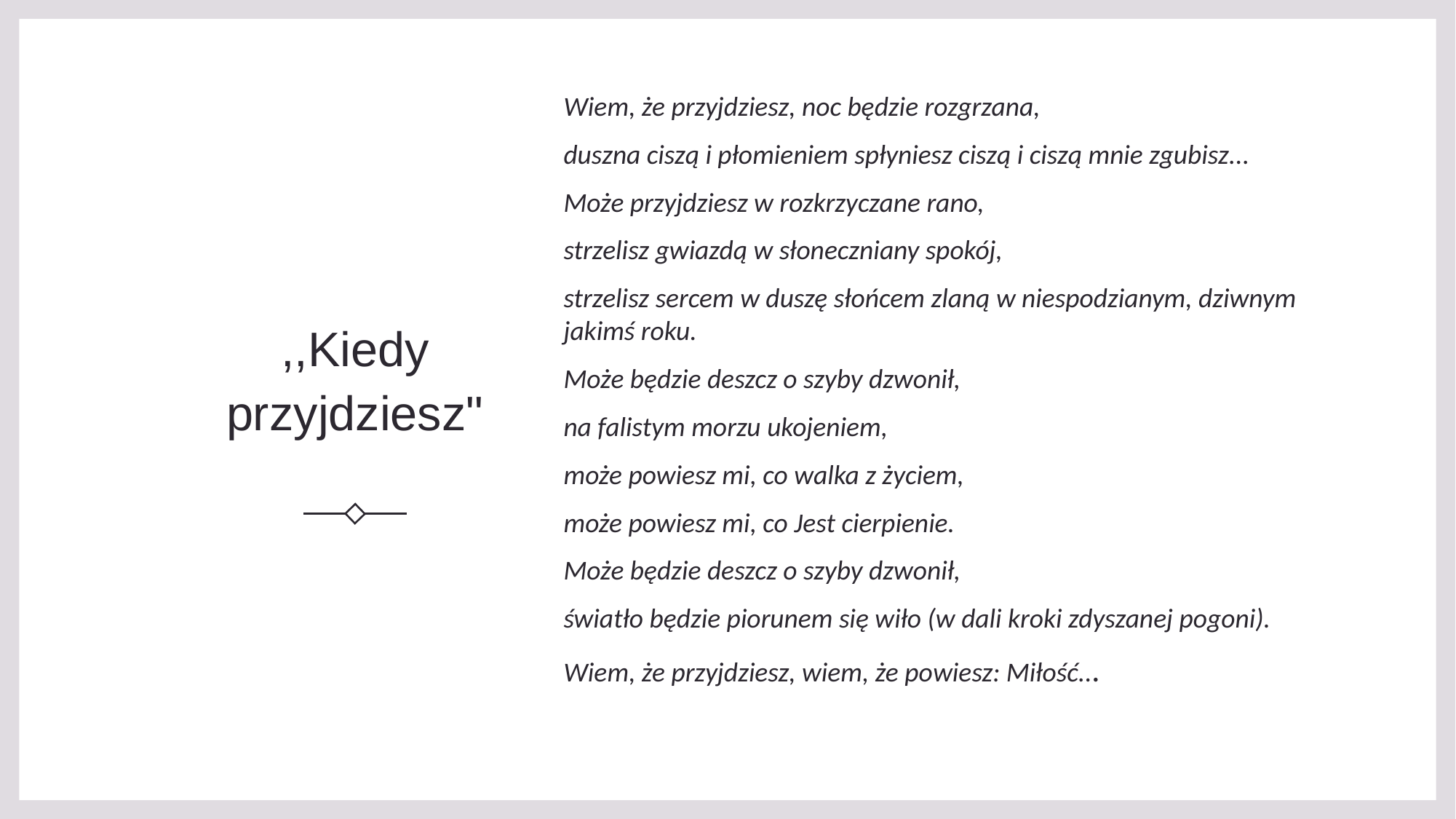

Wiem, że przyjdziesz, noc będzie rozgrzana,
duszna ciszą i płomieniem spłyniesz ciszą i ciszą mnie zgubisz...
Może przyjdziesz w rozkrzyczane rano,
strzelisz gwiazdą w słoneczniany spokój,
strzelisz sercem w duszę słońcem zlaną w niespodzianym, dziwnym jakimś roku.
Może będzie deszcz o szyby dzwonił,
na falistym morzu ukojeniem,
może powiesz mi, co walka z życiem,
może powiesz mi, co Jest cierpienie.
Może będzie deszcz o szyby dzwonił,
światło będzie piorunem się wiło (w dali kroki zdyszanej pogoni).
Wiem, że przyjdziesz, wiem, że po­wiesz: Miłość...

# ,,Kiedy przyjdziesz"